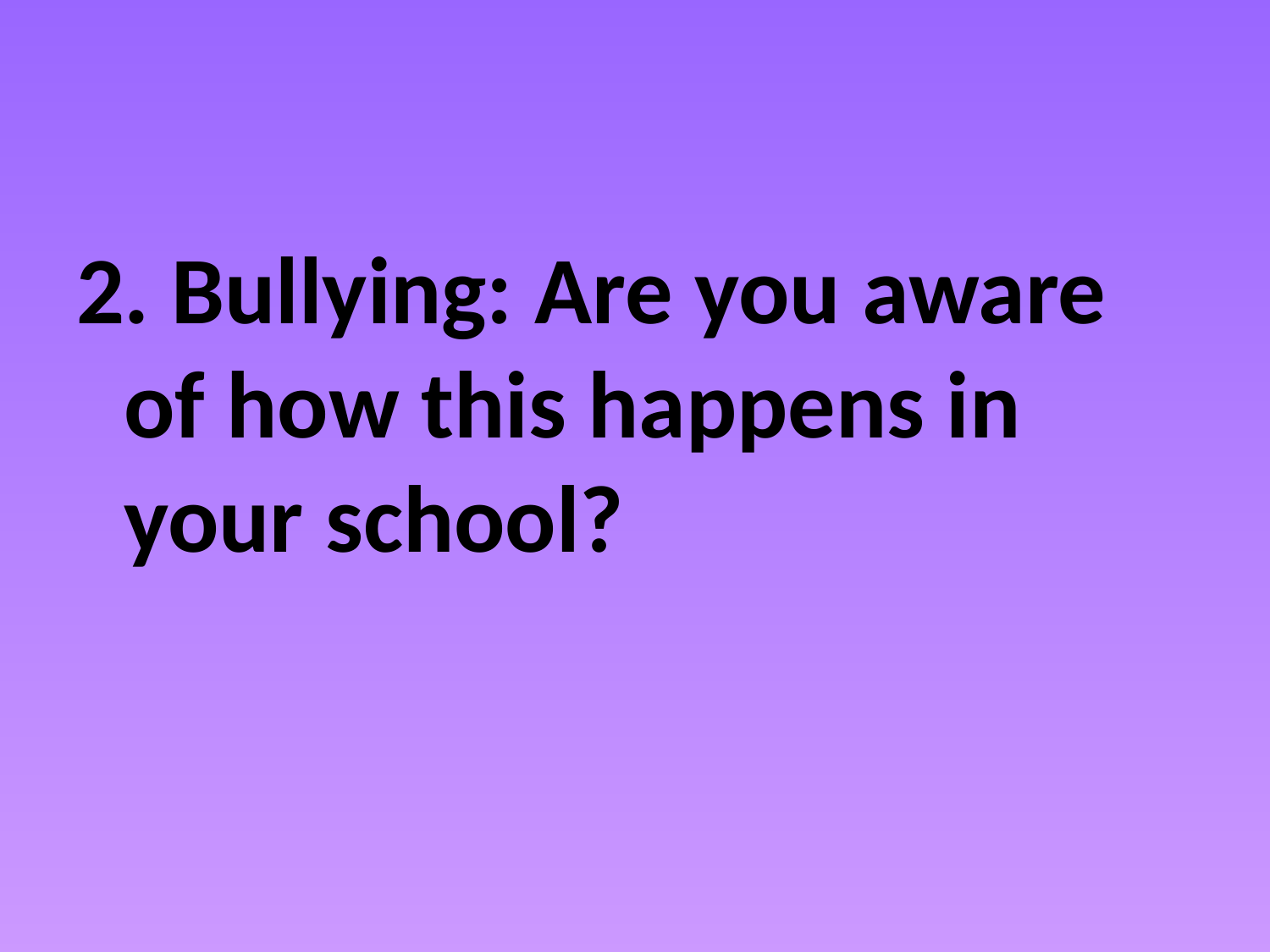

2. Bullying: Are you aware of how this happens in your school?